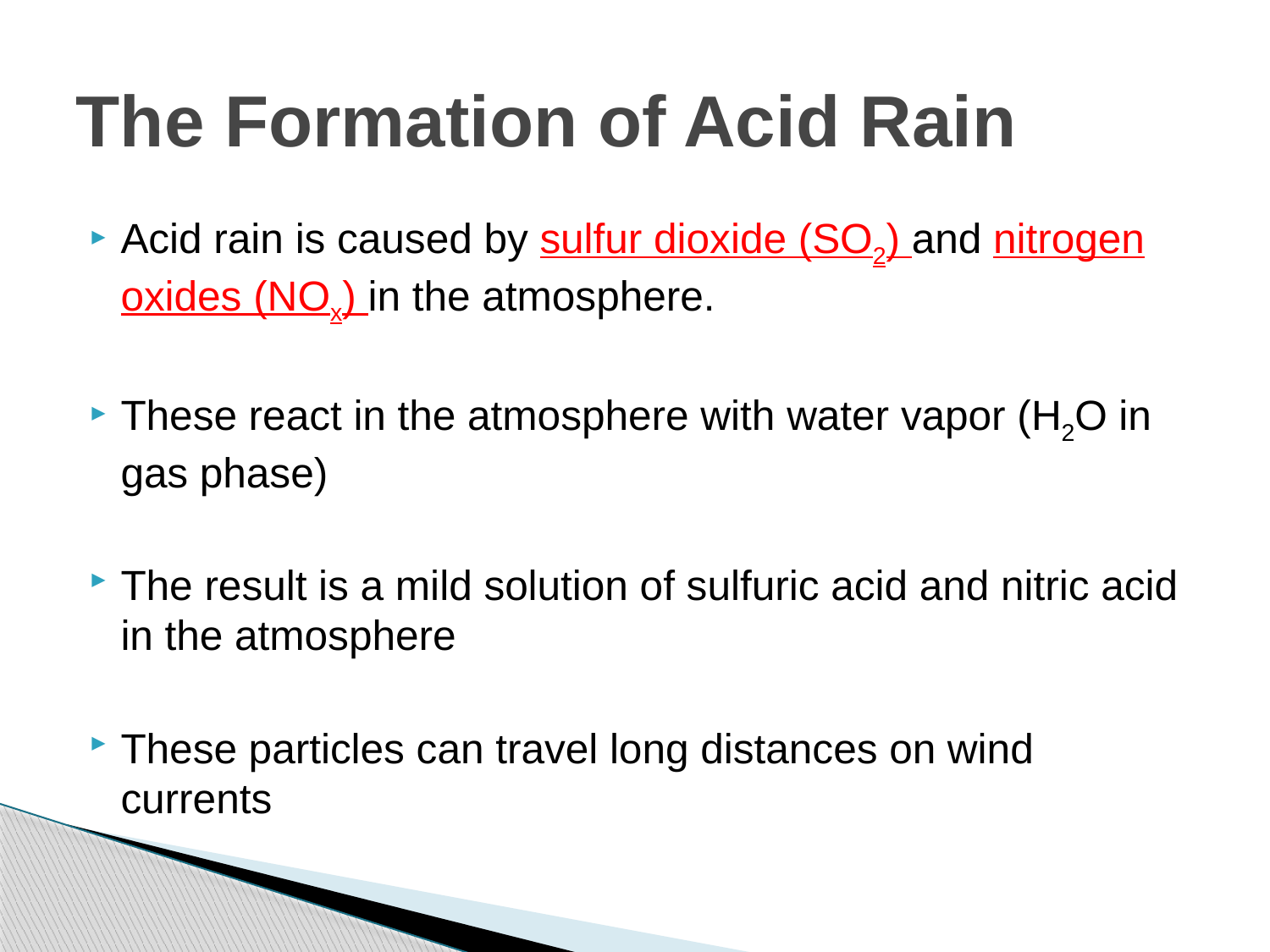

# The Formation of Acid Rain
Acid rain is caused by sulfur dioxide (SO2) and nitrogen oxides (NOx) in the atmosphere.

These react in the atmosphere with water vapor (H2O in gas phase)

The result is a mild solution of sulfuric acid and nitric acid in the atmosphere

These particles can travel long distances on wind currents